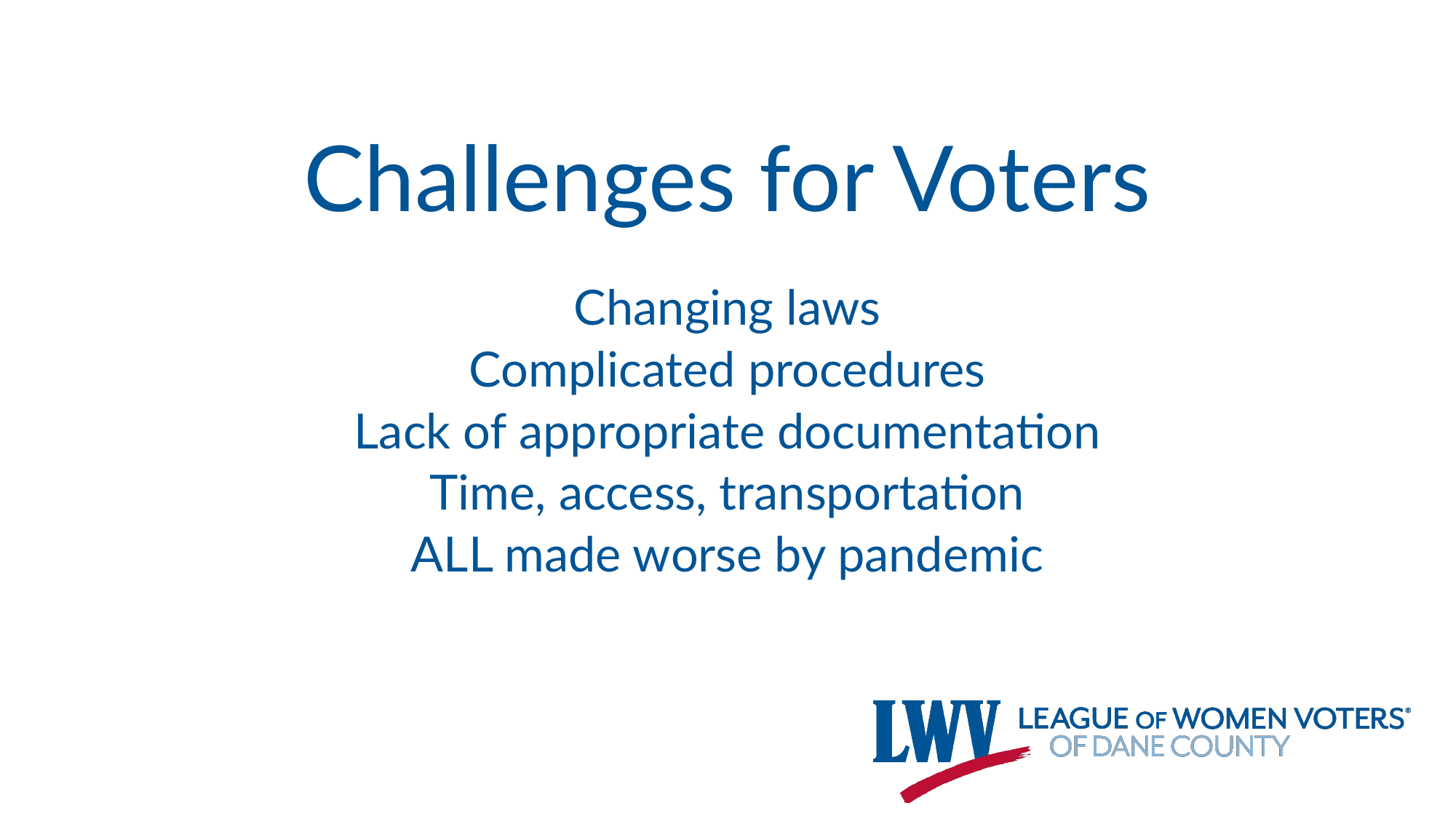

# Challenges for Voters
Changing laws
Complicated procedures
Lack of appropriate documentation
Time, access, transportation
ALL made worse by pandemic